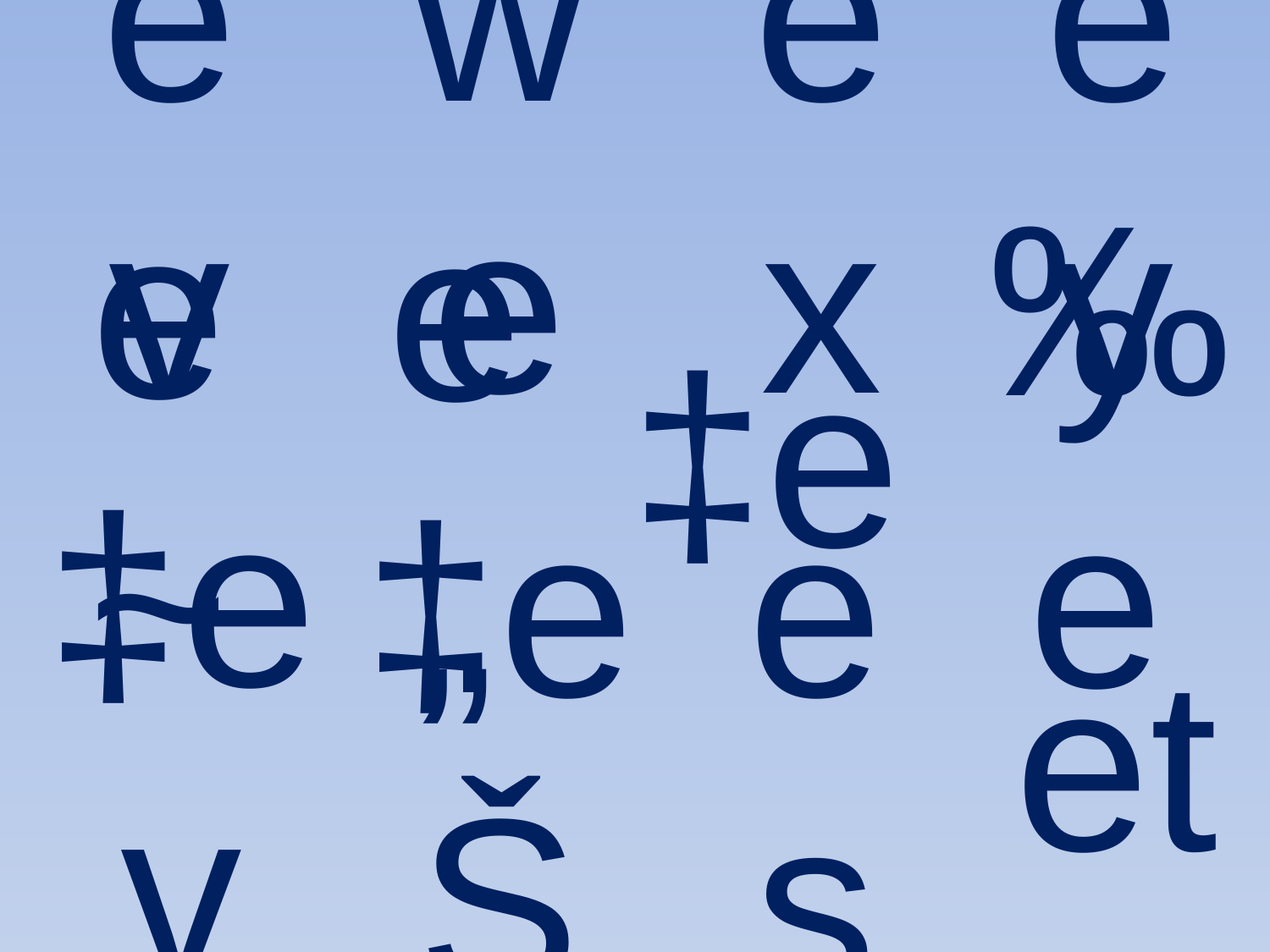

ev
we
ex
ey
‰e
‡e
e~
e„
‡ev
‡eŠ
es
et